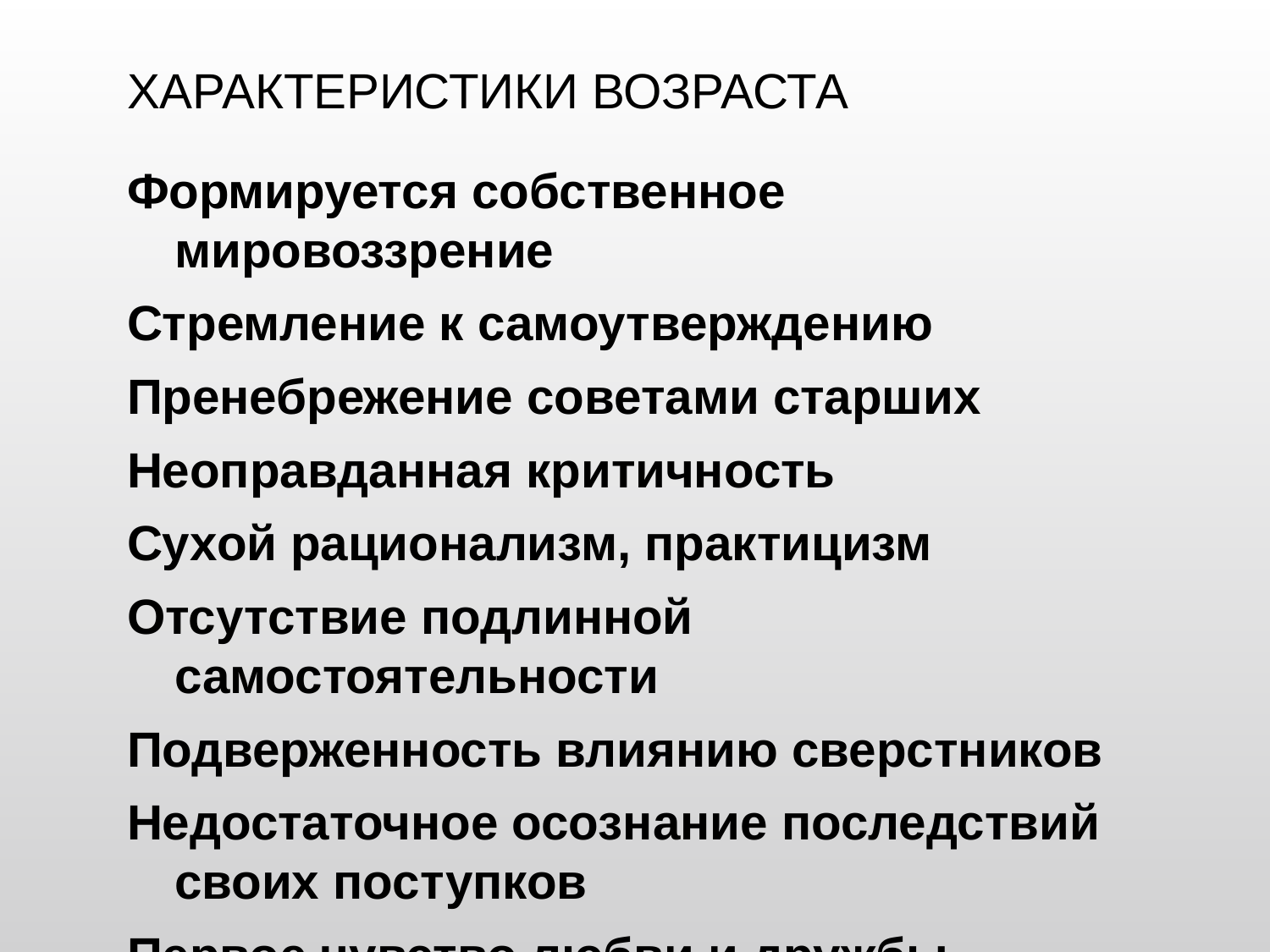

# Характеристики возраста
Формируется собственное мировоззрение
Стремление к самоутверждению
Пренебрежение советами старших
Неоправданная критичность
Сухой рационализм, практицизм
Отсутствие подлинной самостоятельности
Подверженность влиянию сверстников
Недостаточное осознание последствий своих поступков
Первое чувство любви и дружбы